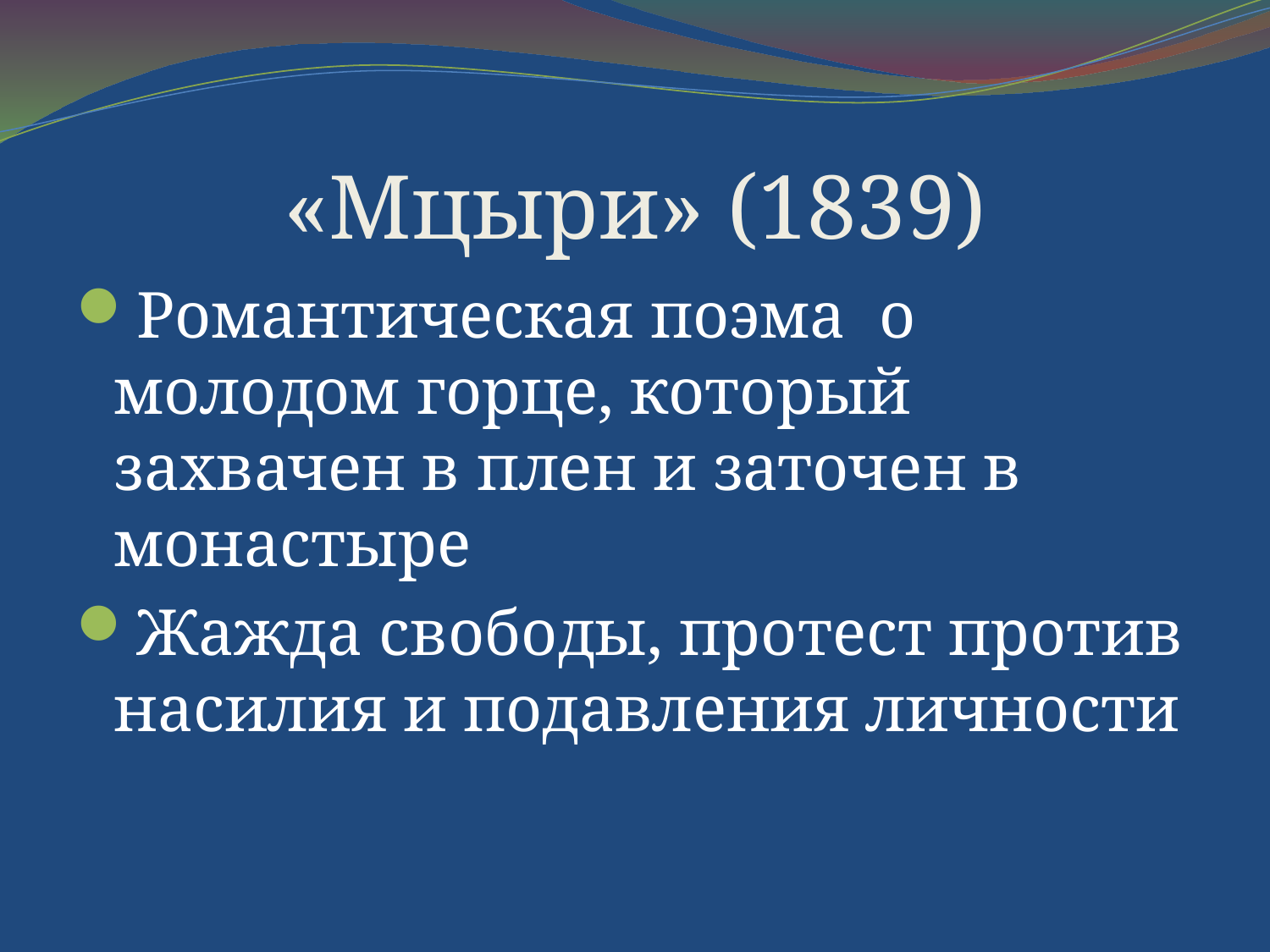

# «Мцыри» (1839)
Романтическая поэма  о молодом горце, который захвачен в плен и заточен в монастыре
Жажда свободы, протест против насилия и подавления личности